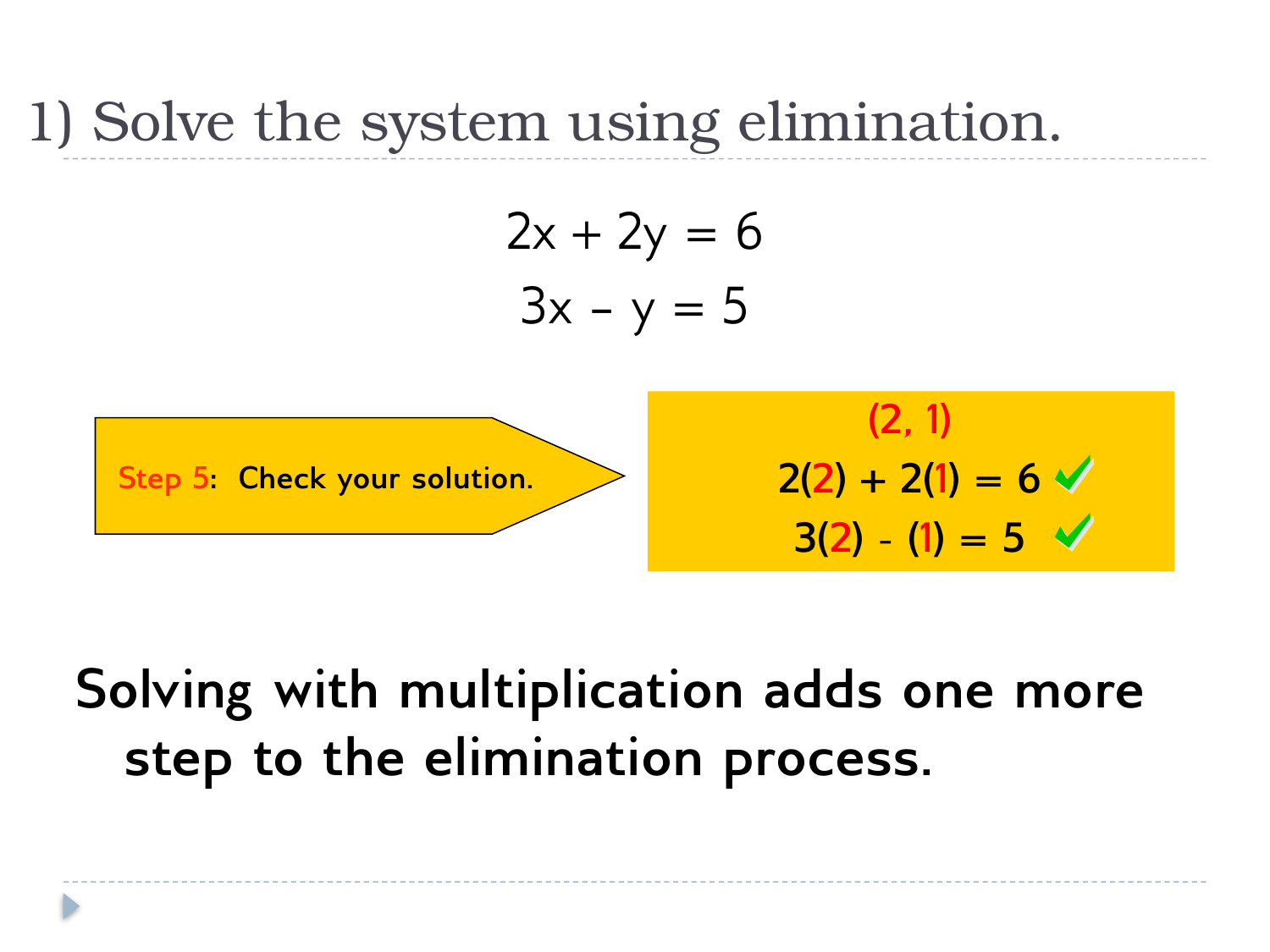

# 1) Solve the system using elimination.
2x + 2y = 6
3x – y = 5

(2, 1)
2(2) + 2(1) = 6
3(2) - (1) = 5

Step 5:  Check your solution.

Solving with multiplication adds one more step to the elimination process.